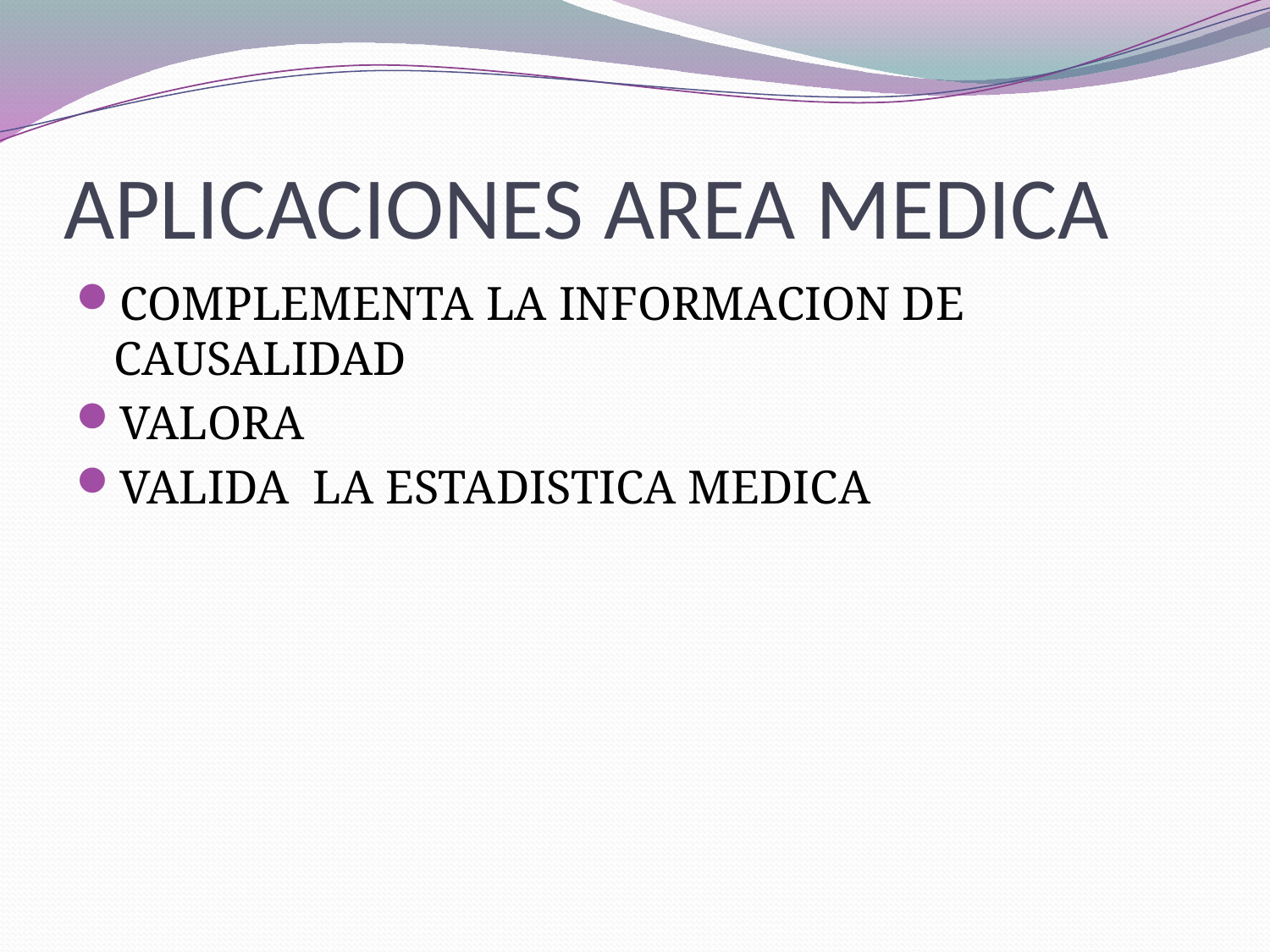

# APLICACIONES AREA MEDICA
COMPLEMENTA LA INFORMACION DE CAUSALIDAD
VALORA
VALIDA  LA ESTADISTICA MEDICA